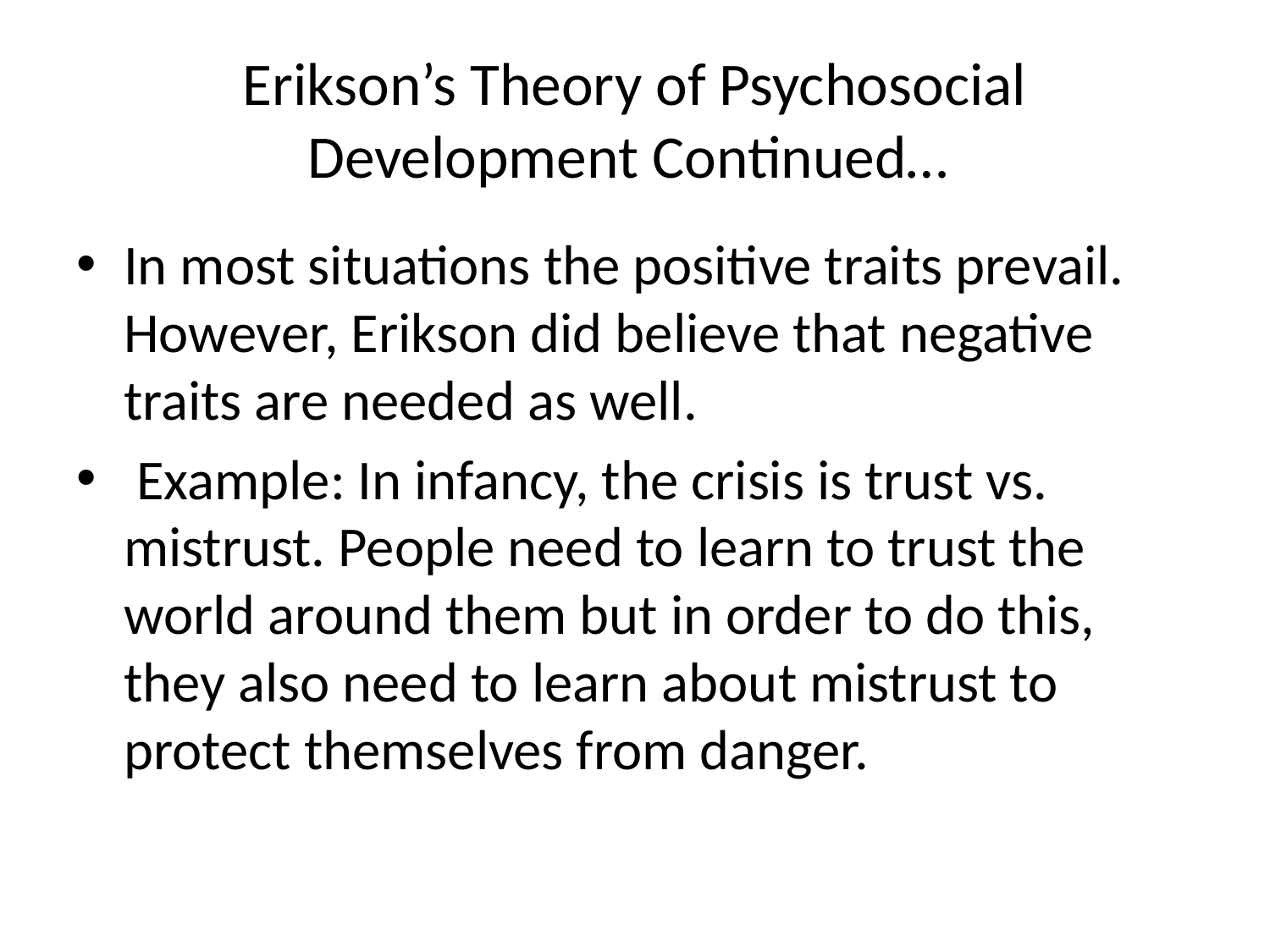

# Erikson’s Theory of Psychosocial Development Continued…
In most situations the positive traits prevail. However, Erikson did believe that negative traits are needed as well.
 Example: In infancy, the crisis is trust vs. mistrust. People need to learn to trust the world around them but in order to do this, they also need to learn about mistrust to protect themselves from danger.